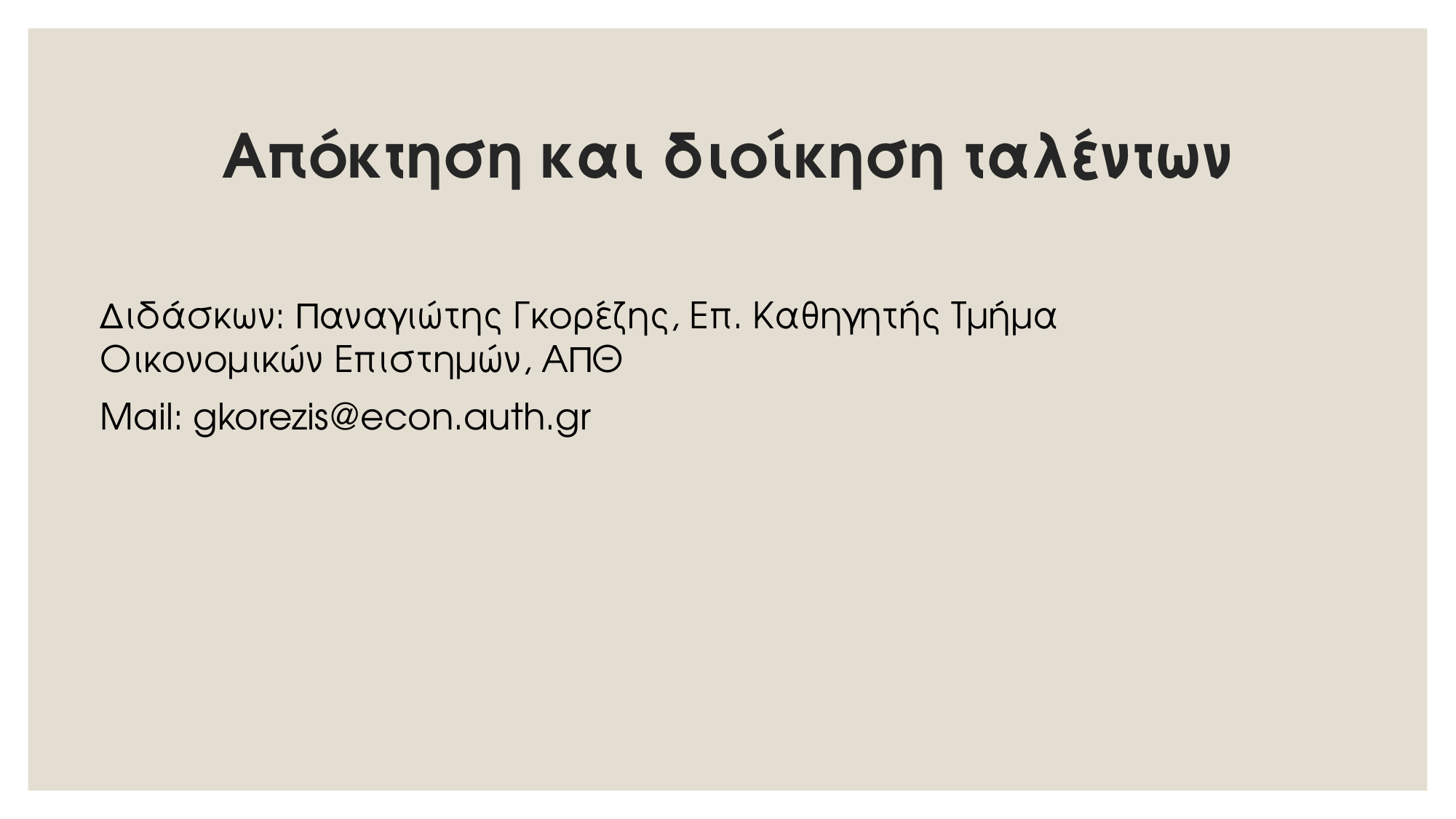

# Απόκτηση και διοίκηση ταλέντων
Διδάσκων: Παναγιώτης Γκορέζης, Επ. Καθηγητής Τμήμα Οικονομικών Επιστημών, ΑΠΘ
Mail: gkorezis@econ.auth.gr